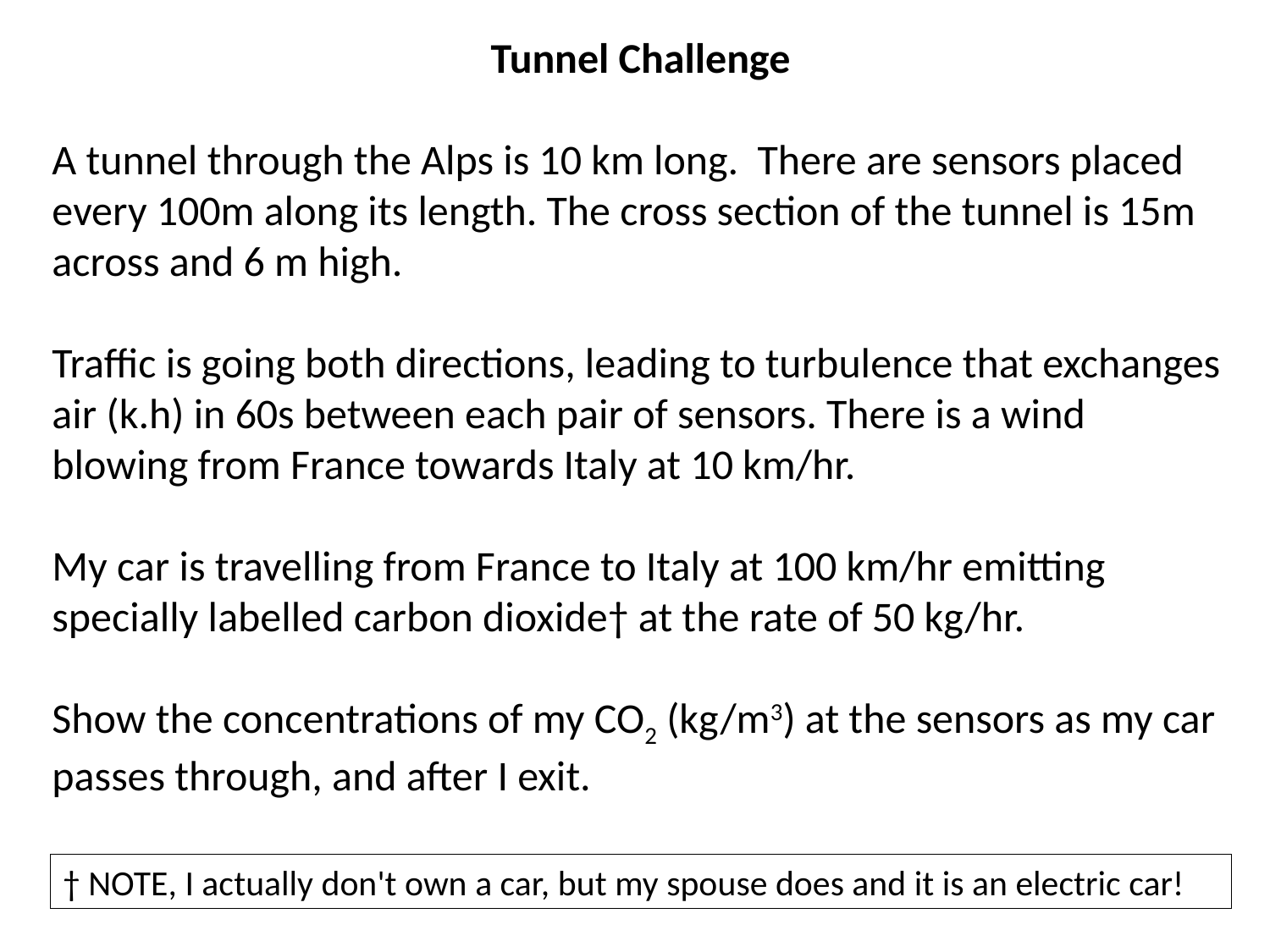

Tunnel Challenge

A tunnel through the Alps is 10 km long.  There are sensors placed every 100m along its length. The cross section of the tunnel is 15m across and 6 m high.

Traffic is going both directions, leading to turbulence that exchanges air (k.h) in 60s between each pair of sensors. There is a wind blowing from France towards Italy at 10 km/hr.

My car is travelling from France to Italy at 100 km/hr emitting specially labelled carbon dioxide† at the rate of 50 kg/hr.

Show the concentrations of my CO2 (kg/m3) at the sensors as my car passes through, and after I exit.
† NOTE, I actually don't own a car, but my spouse does and it is an electric car!